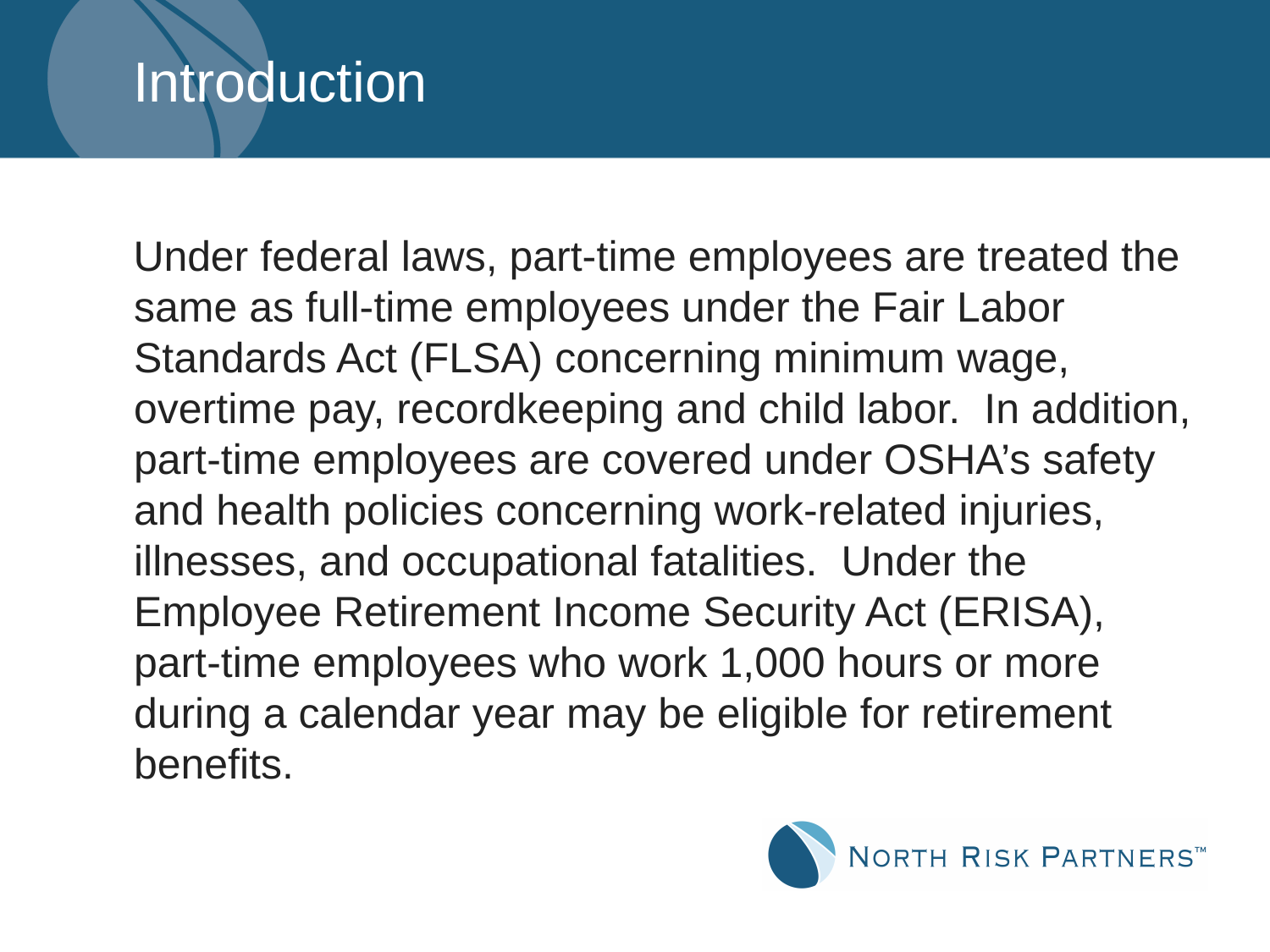

# Introduction
Under federal laws, part-time employees are treated the same as full-time employees under the Fair Labor Standards Act (FLSA) concerning minimum wage, overtime pay, recordkeeping and child labor.  In addition, part-time employees are covered under OSHA’s safety and health policies concerning work-related injuries, illnesses, and occupational fatalities.  Under the Employee Retirement Income Security Act (ERISA), part-time employees who work 1,000 hours or more during a calendar year may be eligible for retirement benefits.